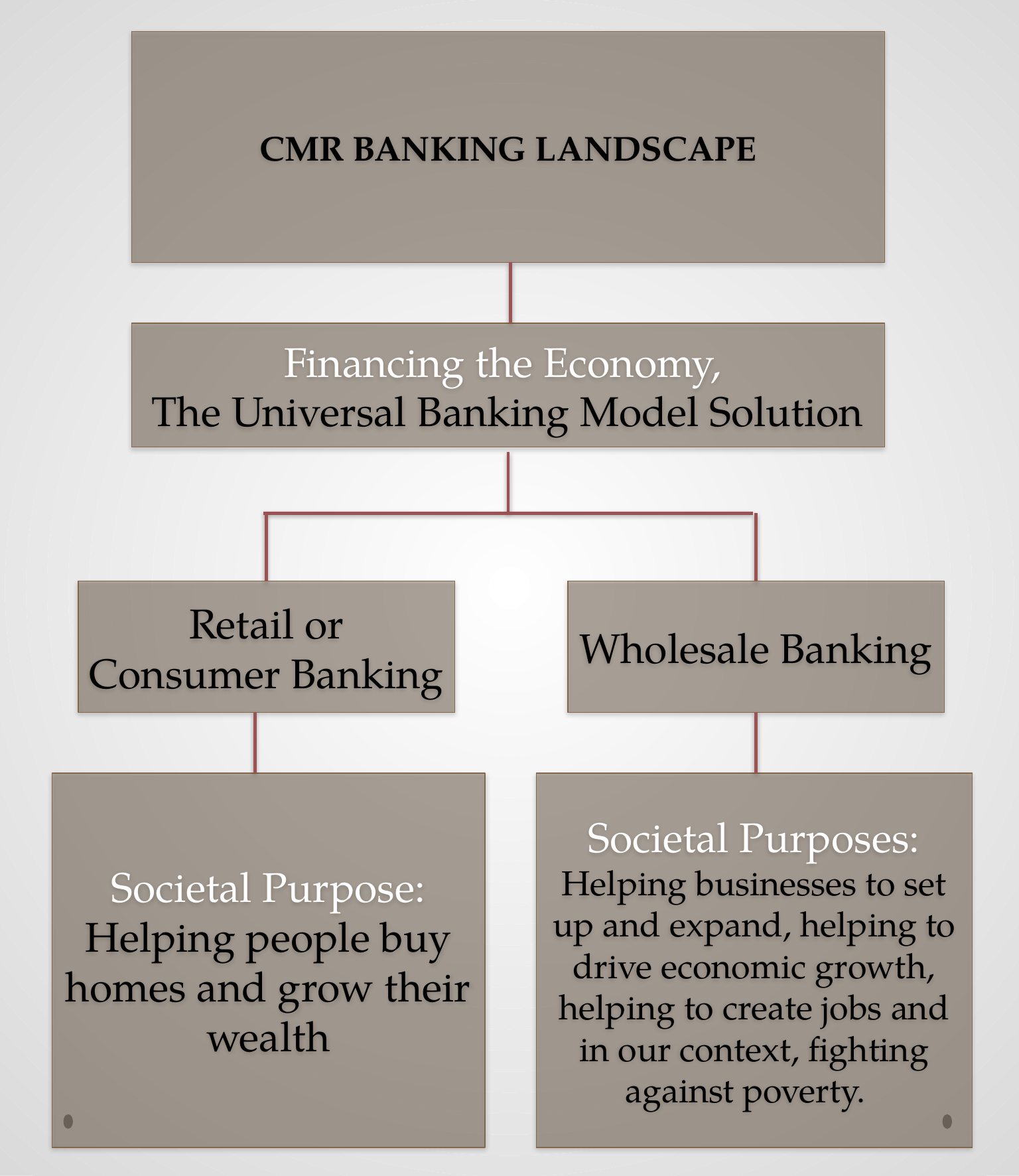

CMR BANKING LANDSCAPE
Financing the Economy,
The Universal Banking Model Solution
Wholesale Banking
Retail or Consumer Banking
Societal Purpose: Helping people buy homes and grow their wealth
Societal Purposes: Helping businesses to set up and expand, helping to drive economic growth, helping to create jobs and in our context, fighting against poverty.